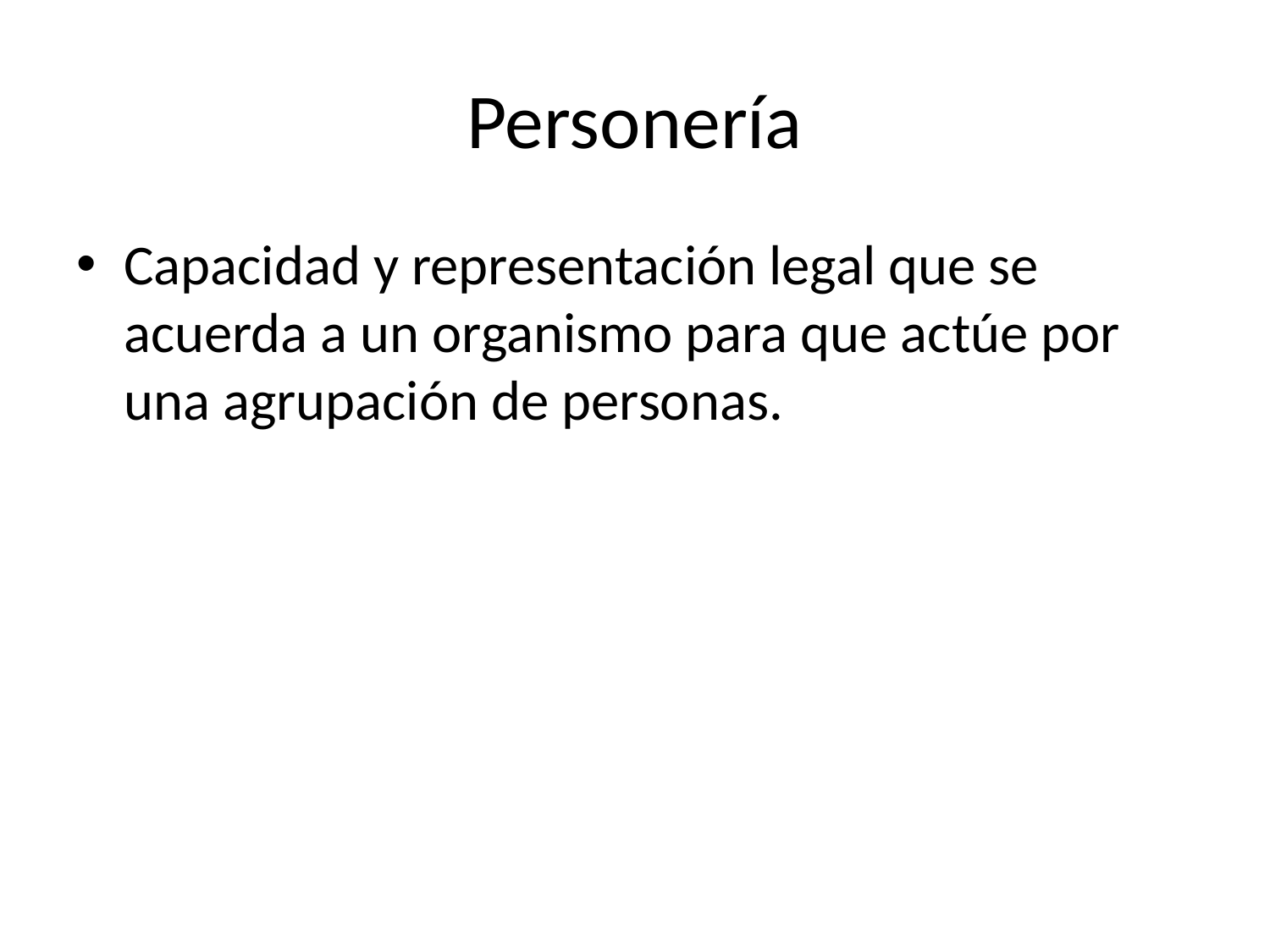

# Personería
Capacidad y representación legal que se acuerda a un organismo para que actúe por una agrupación de personas.